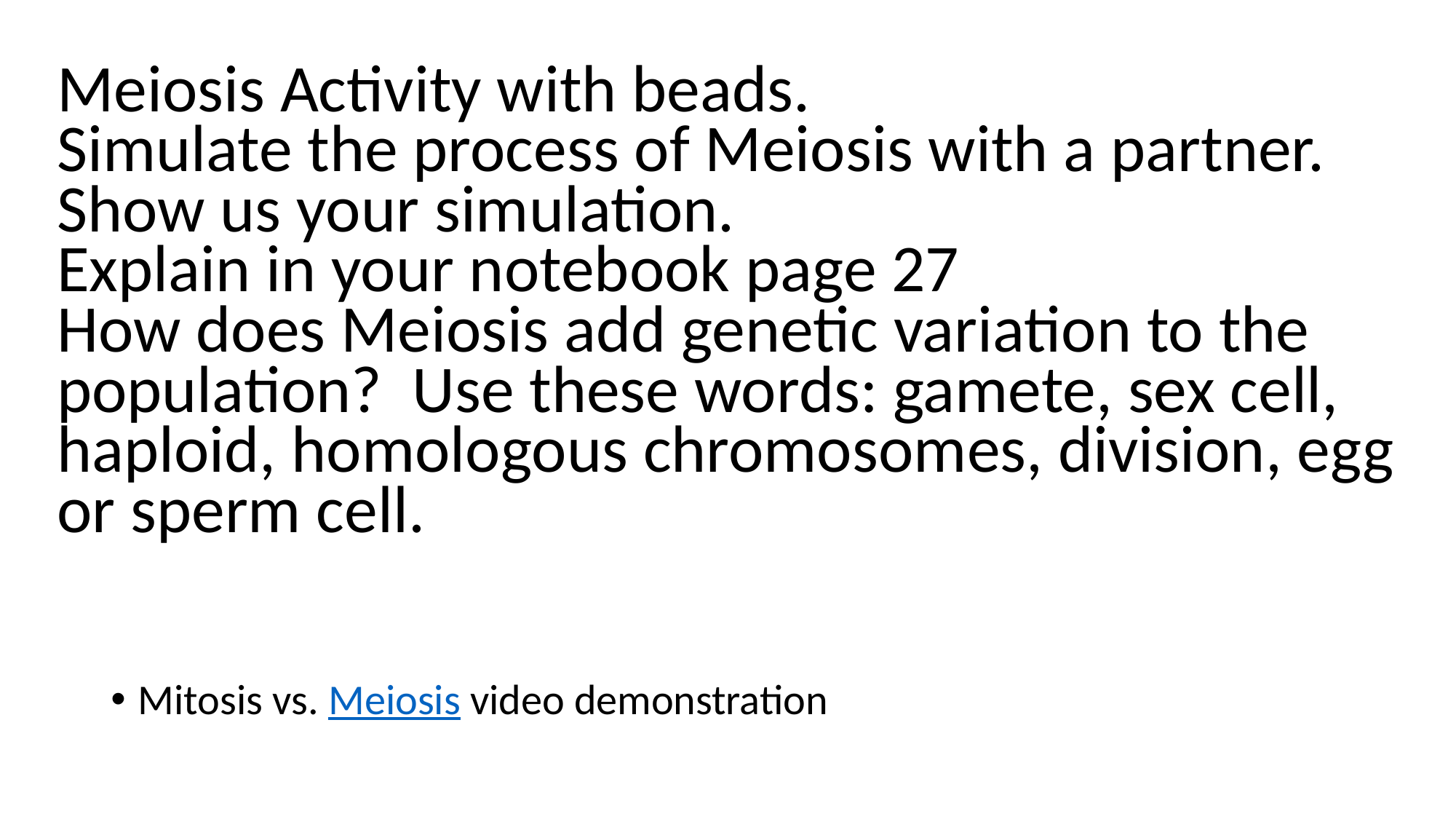

# Meiosis Activity with beads. Simulate the process of Meiosis with a partner. Show us your simulation. Explain in your notebook page 27 How does Meiosis add genetic variation to the population?  Use these words: gamete, sex cell, haploid, homologous chromosomes, division, egg or sperm cell.

Mitosis vs. Meiosis video demonstration